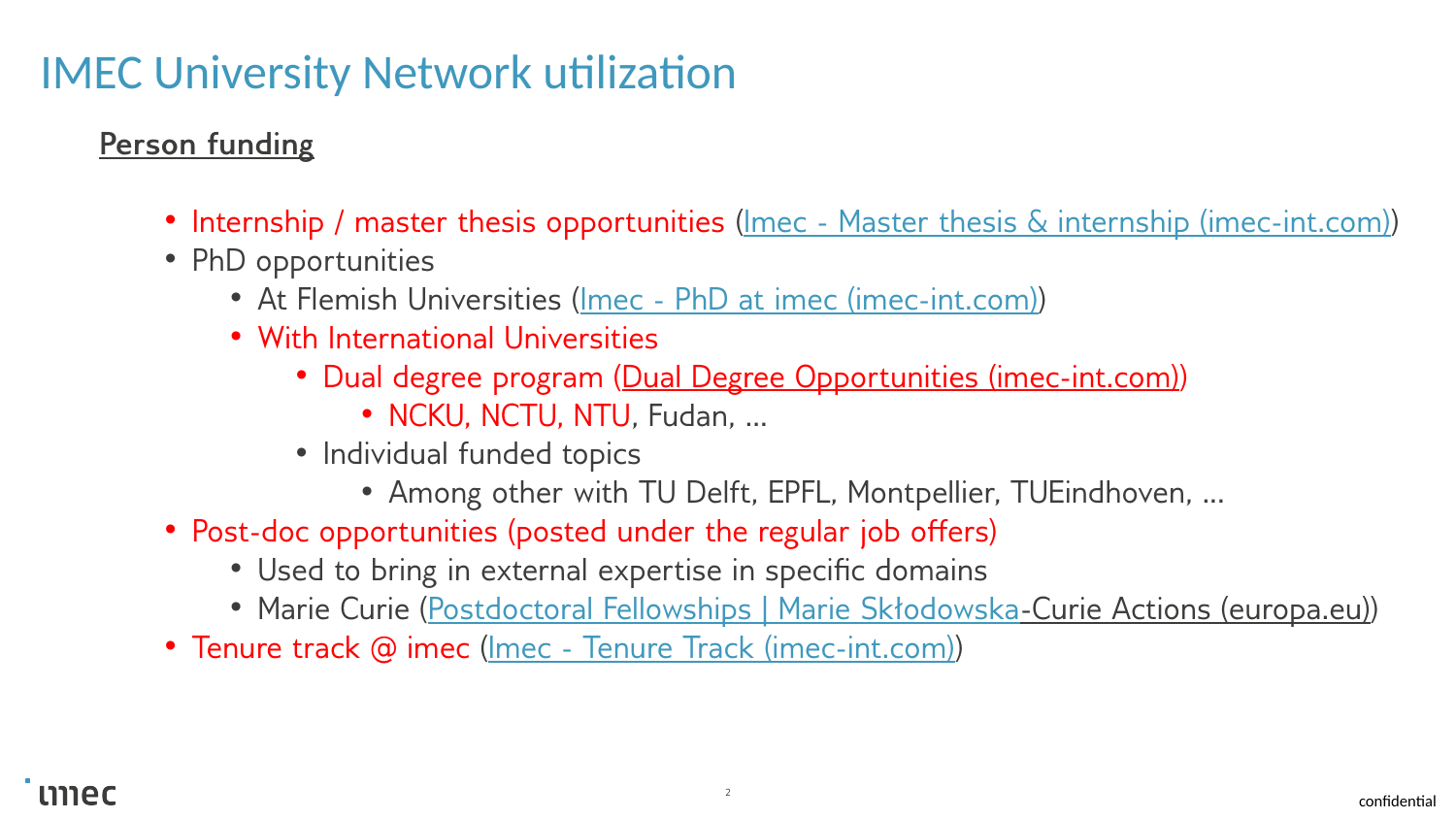

# IMEC University Network utilization
Person funding

Internship / master thesis opportunities (Imec - Master thesis & internship (imec-int.com))
PhD opportunities
At Flemish Universities (Imec - PhD at imec (imec-int.com))
With International Universities
Dual degree program (Dual Degree Opportunities (imec-int.com))
NCKU, NCTU, NTU, Fudan, ...
Individual funded topics
Among other with TU Delft, EPFL, Montpellier, TUEindhoven, ...
Post-doc opportunities (posted under the regular job offers)
Used to bring in external expertise in specific domains
Marie Curie (Postdoctoral Fellowships | Marie Skłodowska-Curie Actions (europa.eu))
Tenure track @ imec (Imec - Tenure Track (imec-int.com))
2